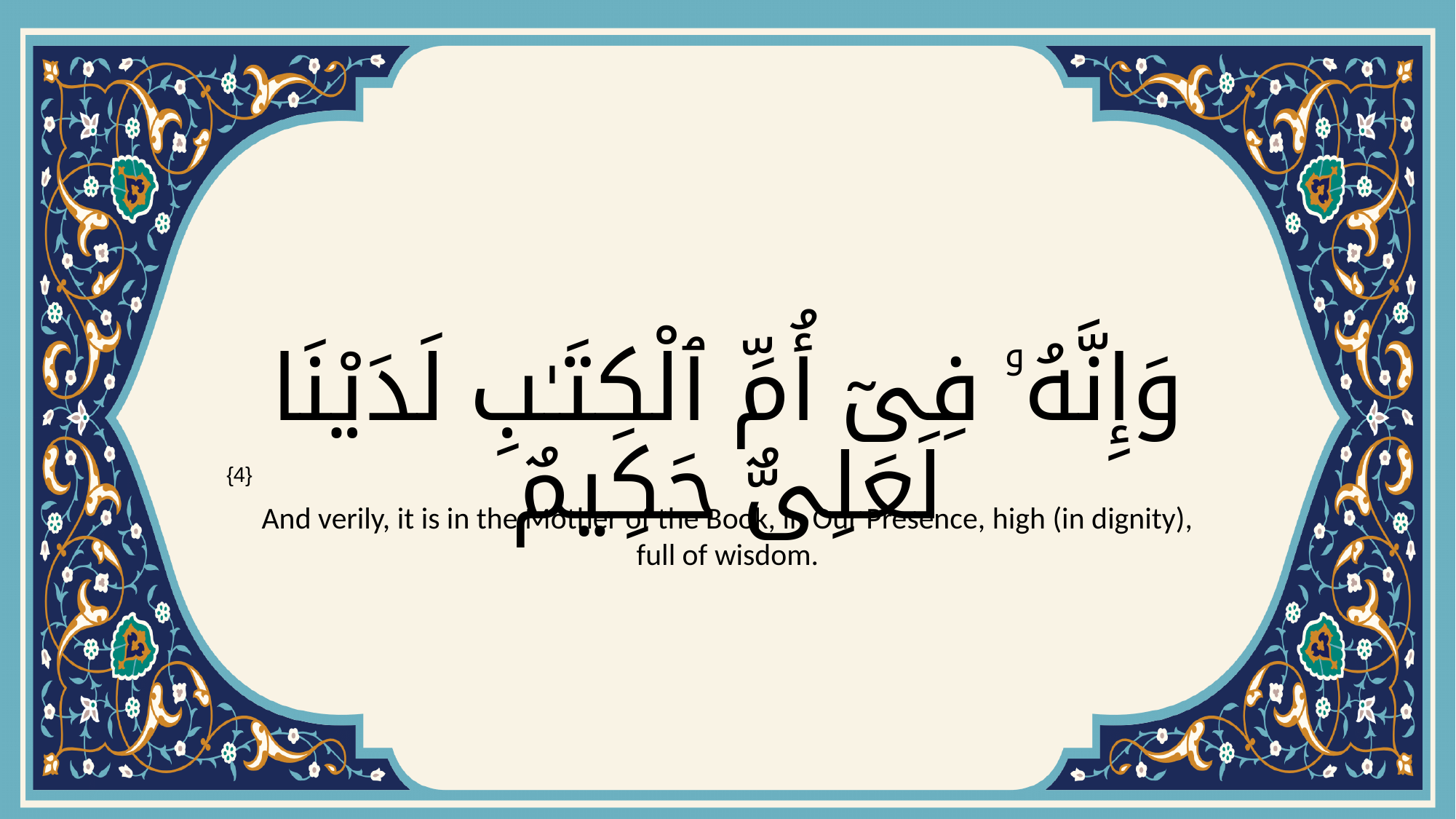

# وَإِنَّهُۥ فِىٓ أُمِّ ٱلْكِتَـٰبِ لَدَيْنَا لَعَلِىٌّ حَكِيمٌ
{4}
And verily, it is in the Mother of the Book, in Our Presence, high (in dignity), full of wisdom.